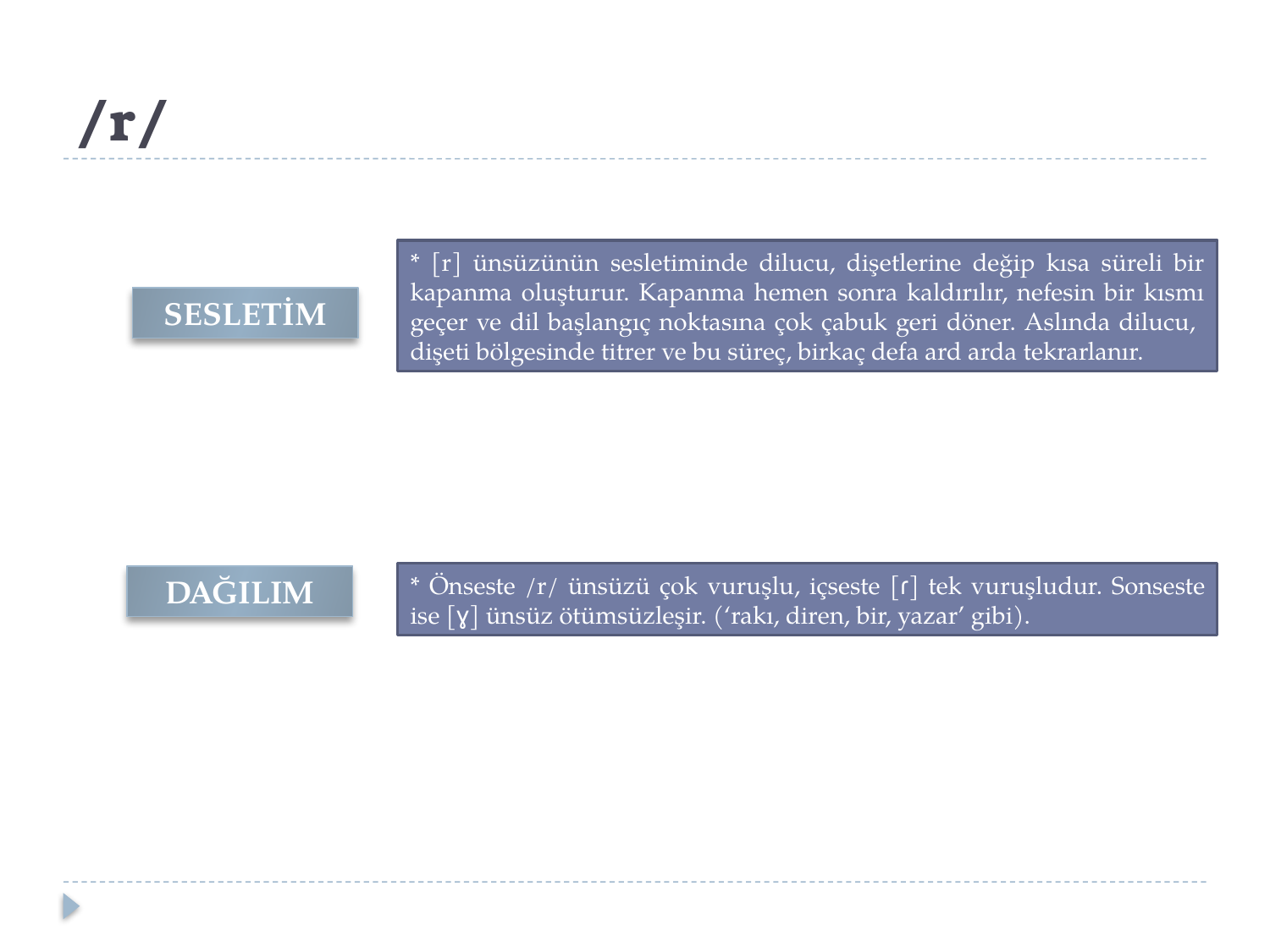

# /r/
* [r] ünsüzünün sesletiminde dilucu, dişetlerine değip kısa süreli bir kapanma oluşturur. Kapanma hemen sonra kaldırılır, nefesin bir kısmı geçer ve dil başlangıç noktasına çok çabuk geri döner. Aslında dilucu,  dişeti bölgesinde titrer ve bu süreç, birkaç defa ard arda tekrarlanır.
SESLETİM
* Önseste /r/ ünsüzü çok vuruşlu, içseste [ɾ] tek vuruşludur. Sonseste ise [ɣ] ünsüz ötümsüzleşir. (‘rakı, diren, bir, yazar’ gibi).
DAĞILIM